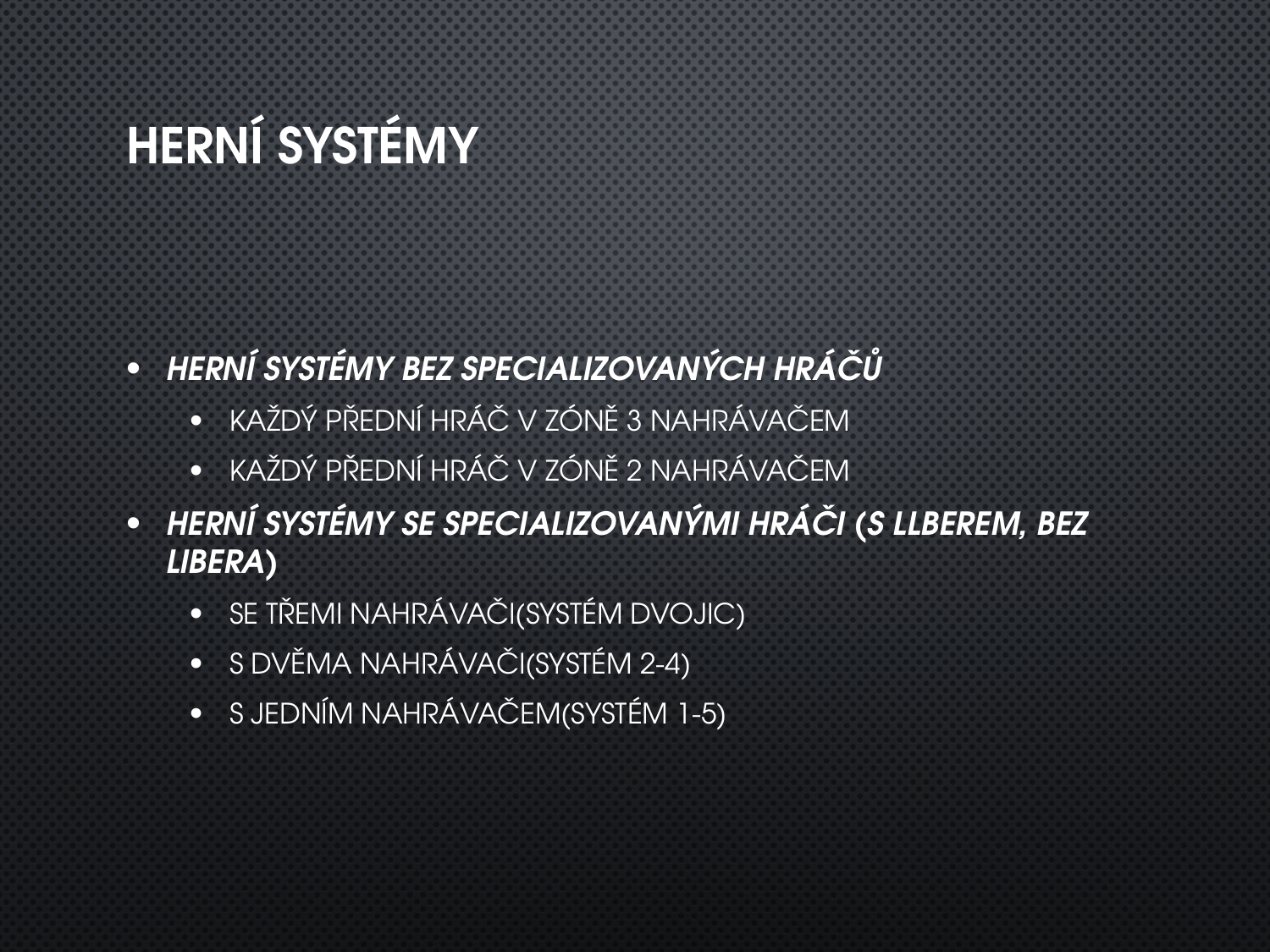

# Herní systémy
Herní systémy bez specializovaných hráčů
každý přední hráč v zóně 3 nahrávačem
každý přední hráč v zóně 2 nahrávačem
Herní systémy se specializovanými hráči (s llberem, bez libera)
se třemi nahrávači(systém dvojic)
s dvěma nahrávači(systém 2-4)
s jedním nahrávačem(systém 1-5)